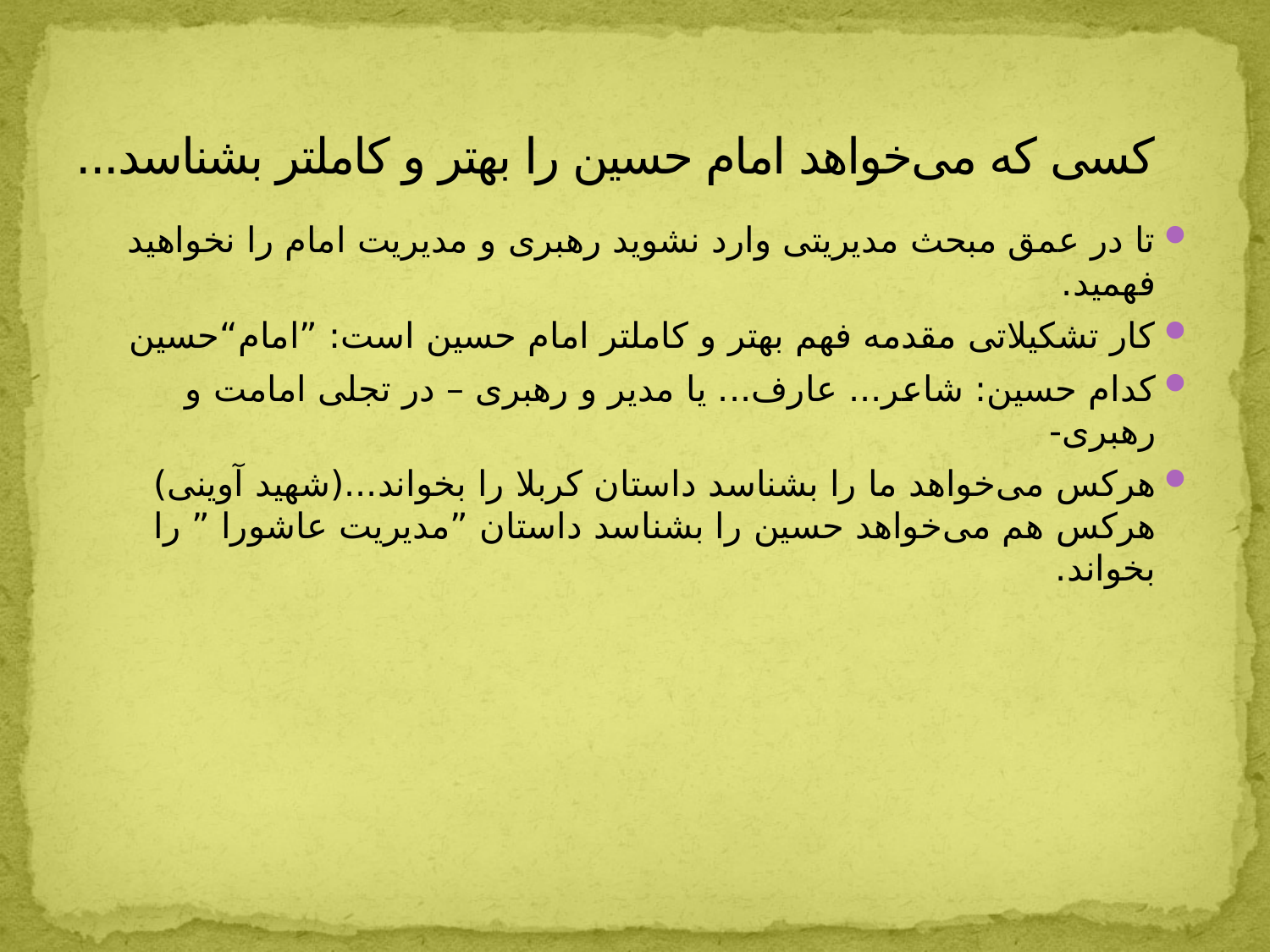

# کسی که می‌خواهد امام حسین را بهتر و کاملتر بشناسد...
تا در عمق مبحث مدیریتی وارد نشوید رهبری و مدیریت امام را نخواهید فهمید.
کار تشکیلاتی مقدمه فهم بهتر و کاملتر امام حسین است: ”امام“حسین
کدام حسین: شاعر... عارف... یا مدیر و رهبری – در تجلی امامت و رهبری-
هرکس می‌خواهد ما را بشناسد داستان کربلا را بخواند...(شهید آوینی) هرکس هم می‌خواهد حسین را بشناسد داستان ”مدیریت عاشورا ” را بخواند.